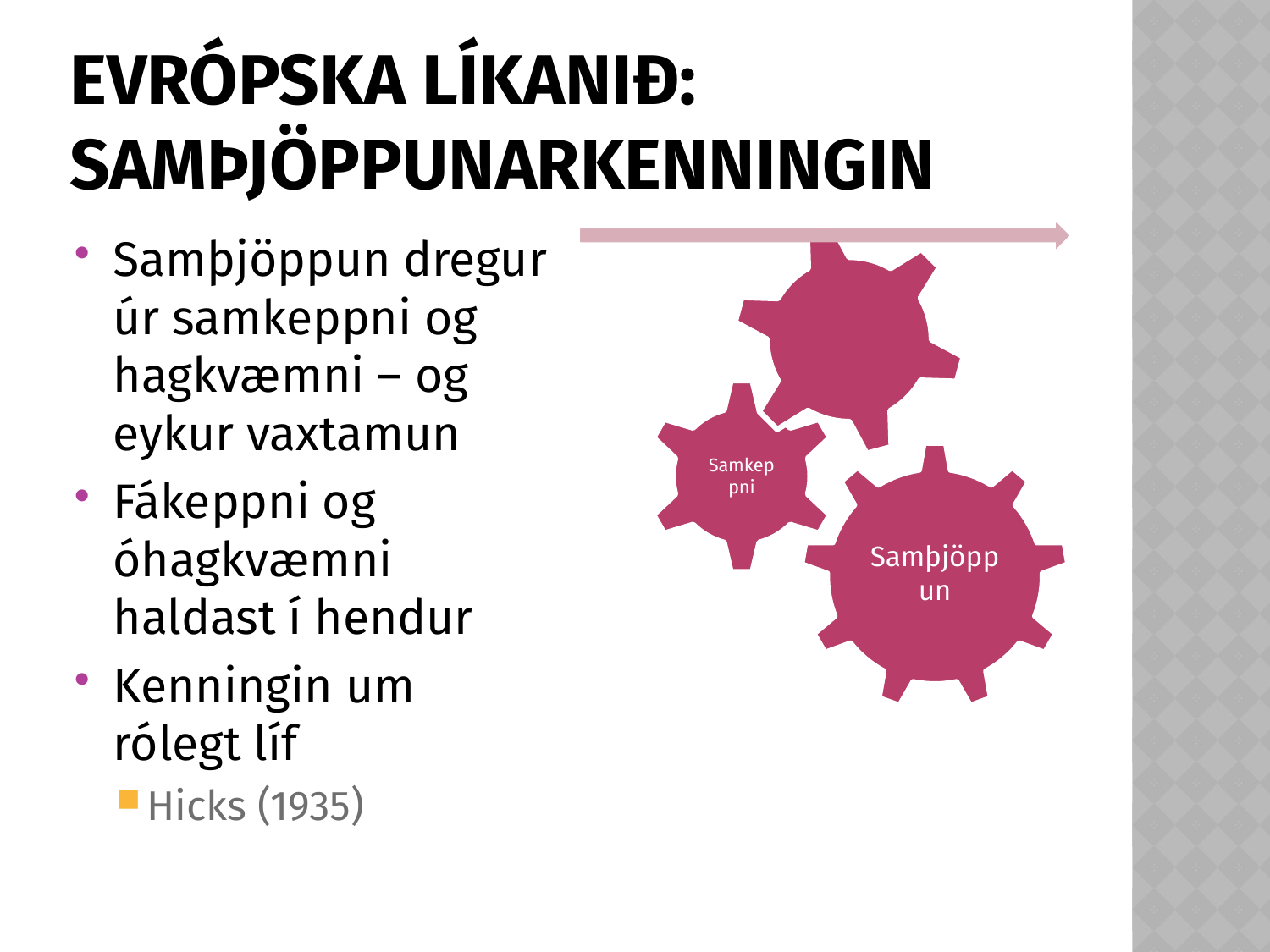

# Evrópska líkanið: samþjöppunarkenningin
Samþjöppun dregur úr samkeppni og hagkvæmni – og eykur vaxtamun
Fákeppni og óhagkvæmni haldast í hendur
Kenningin um rólegt líf
Hicks (1935)
Samþjöppun
Samkeppni
Hagkvæmni